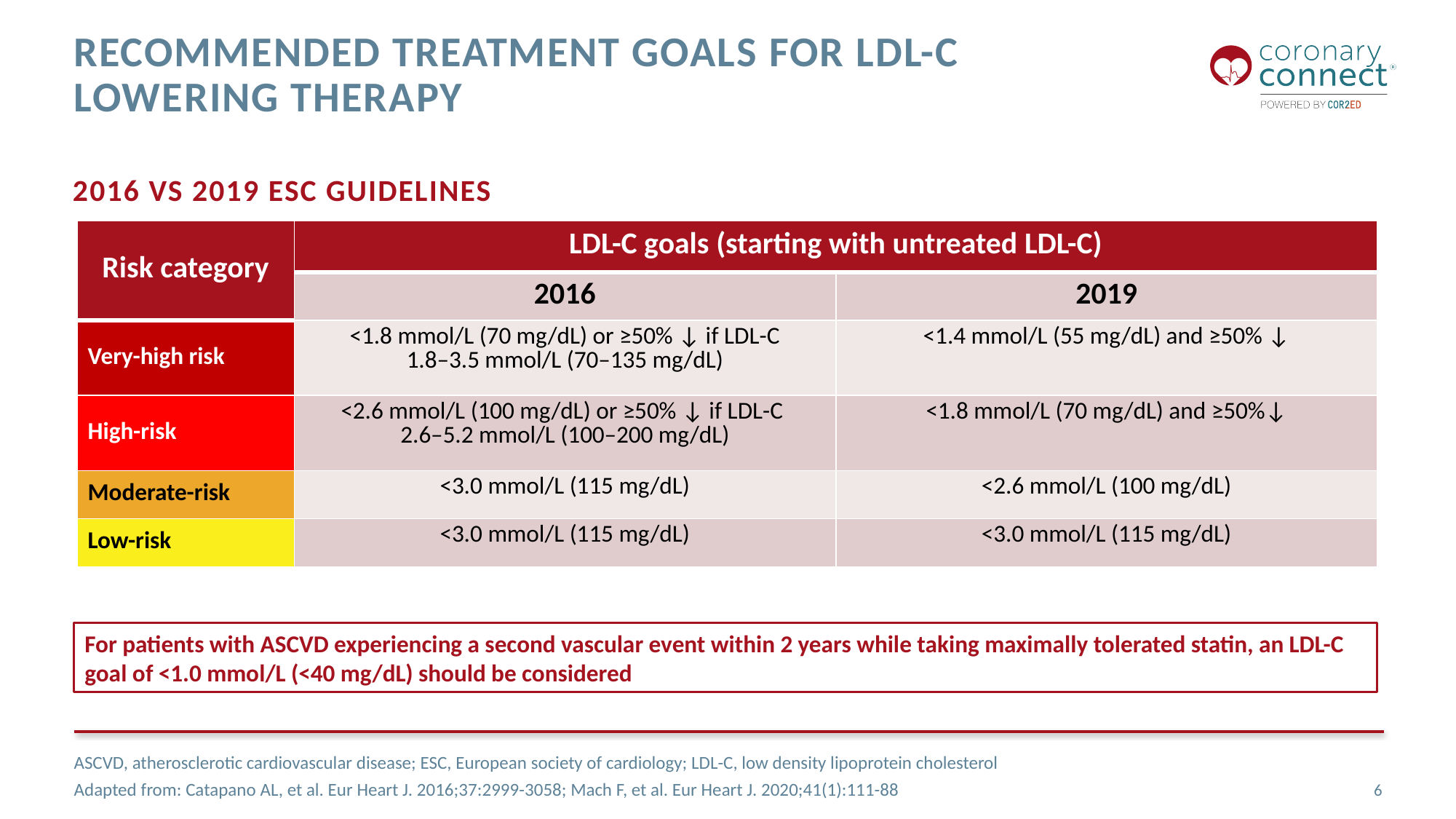

# Recommended treatment goals for LDL-C lowering therapy
2016 vs 2019 ESC guidelines
| Risk category | LDL-C goals (starting with untreated LDL-C) |  |
| --- | --- | --- |
|  | 2016 | 2019 |
| Very-high risk | <1.8 mmol/L (70 mg/dL) or ≥50% ↓ if LDL-C 1.8–3.5 mmol/L (70–135 mg/dL) | <1.4 mmol/L (55 mg/dL) and ≥50% ↓ |
| High-risk | <2.6 mmol/L (100 mg/dL) or ≥50% ↓ if LDL-C 2.6–5.2 mmol/L (100–200 mg/dL) | <1.8 mmol/L (70 mg/dL) and ≥50%↓ |
| Moderate-risk | <3.0 mmol/L (115 mg/dL) | <2.6 mmol/L (100 mg/dL) |
| Low-risk | <3.0 mmol/L (115 mg/dL) | <3.0 mmol/L (115 mg/dL) |
For patients with ASCVD experiencing a second vascular event within 2 years while taking maximally tolerated statin, an LDL-C goal of <1.0 mmol/L (<40 mg/dL) should be considered
ASCVD, atherosclerotic cardiovascular disease; ESC, European society of cardiology; LDL-C, low density lipoprotein cholesterol
Adapted from: Catapano AL, et al. Eur Heart J. 2016;37:2999-3058; Mach F, et al. Eur Heart J. 2020;41(1):111-88
6